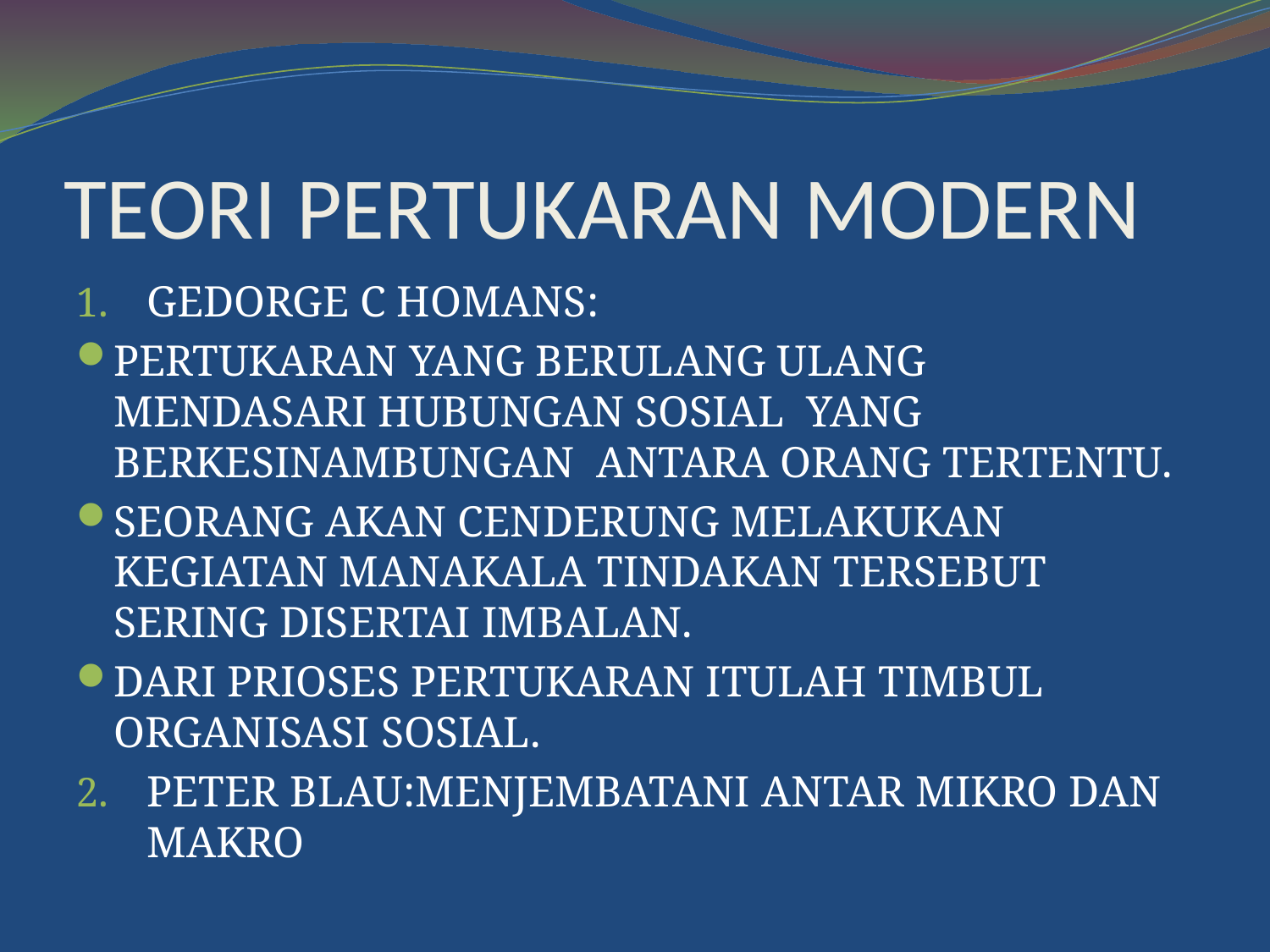

# TEORI PERTUKARAN MODERN
GEDORGE C HOMANS:
PERTUKARAN YANG BERULANG ULANG  MENDASARI HUBUNGAN SOSIAL  YANG BERKESINAMBUNGAN  ANTARA ORANG TERTENTU.
SEORANG AKAN CENDERUNG MELAKUKAN KEGIATAN MANAKALA TINDAKAN TERSEBUT SERING DISERTAI IMBALAN.
DARI PRIOSES PERTUKARAN ITULAH TIMBUL ORGANISASI SOSIAL.
PETER BLAU:MENJEMBATANI ANTAR MIKRO DAN MAKRO